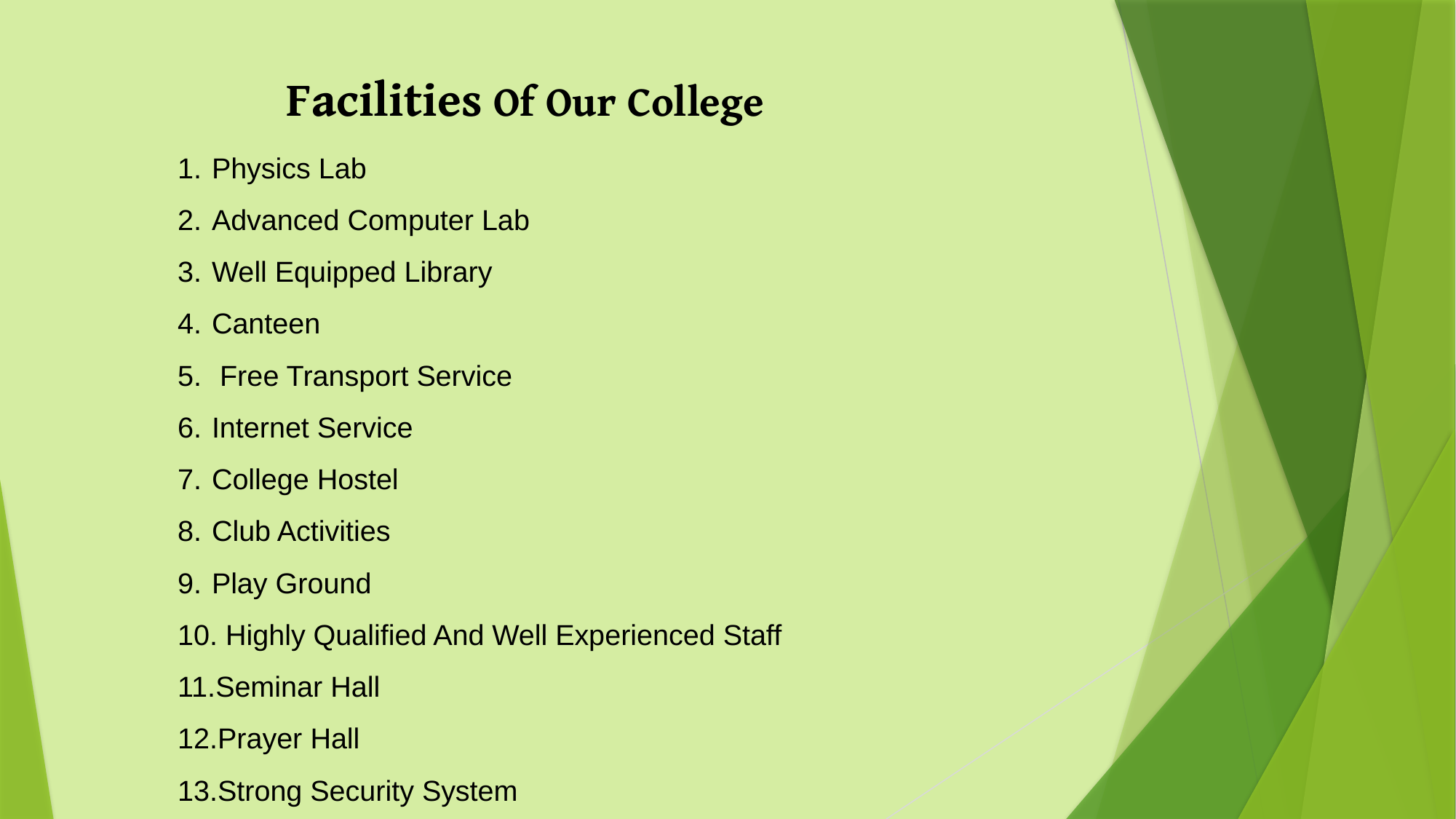

Facilities Of Our College
Physics Lab
Advanced Computer Lab
Well Equipped Library
Canteen
 Free Transport Service
Internet Service
College Hostel
Club Activities
Play Ground
 Highly Qualified And Well Experienced Staff
Seminar Hall
Prayer Hall
Strong Security System